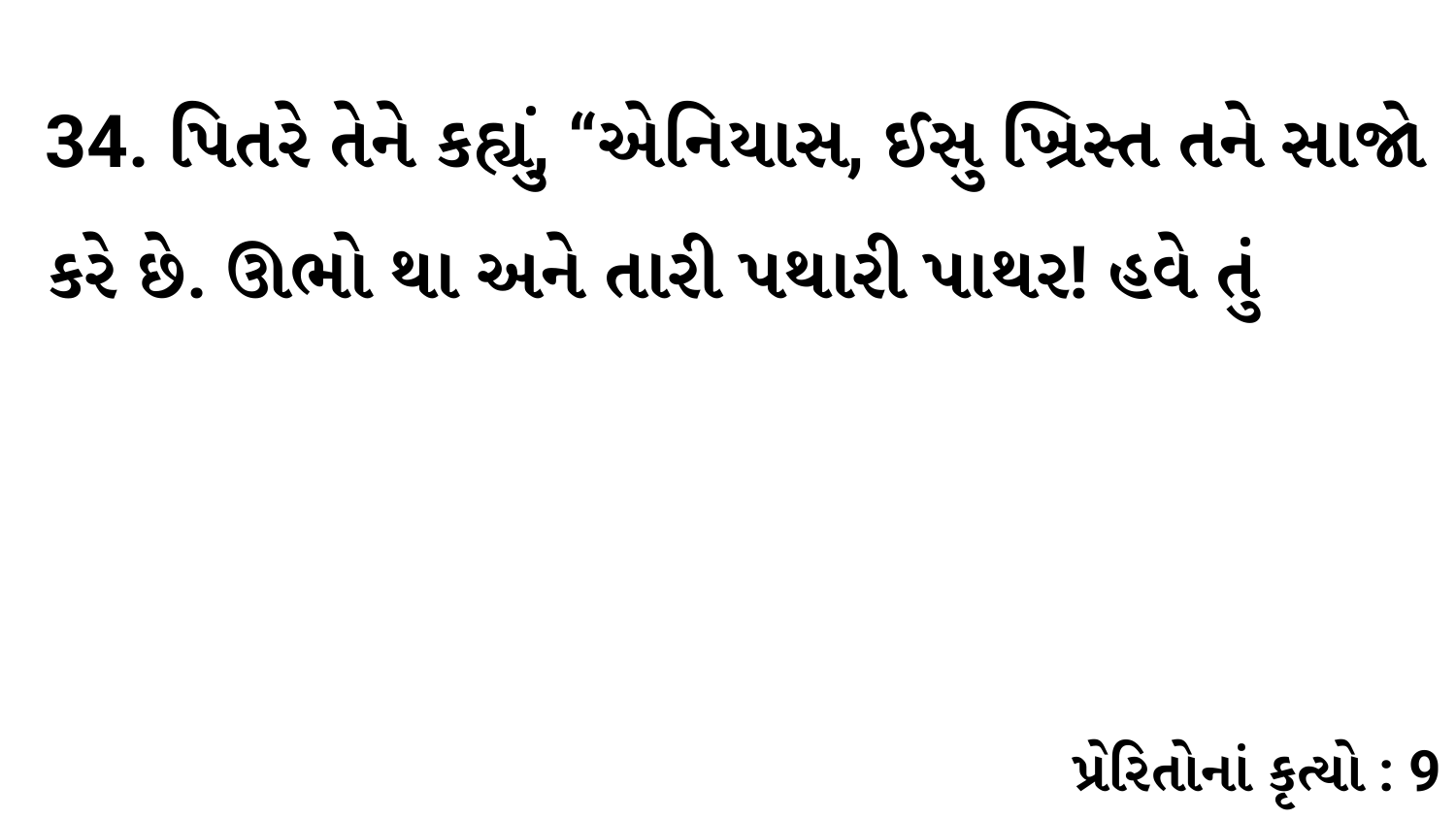

34. પિતરે તેને કહ્યું, “એનિયાસ, ઈસુ ખ્રિસ્ત તને સાજો કરે છે. ઊભો થા અને તારી પથારી પાથર! હવે તું
પ્રેરિતોનાં કૃત્યો : 9